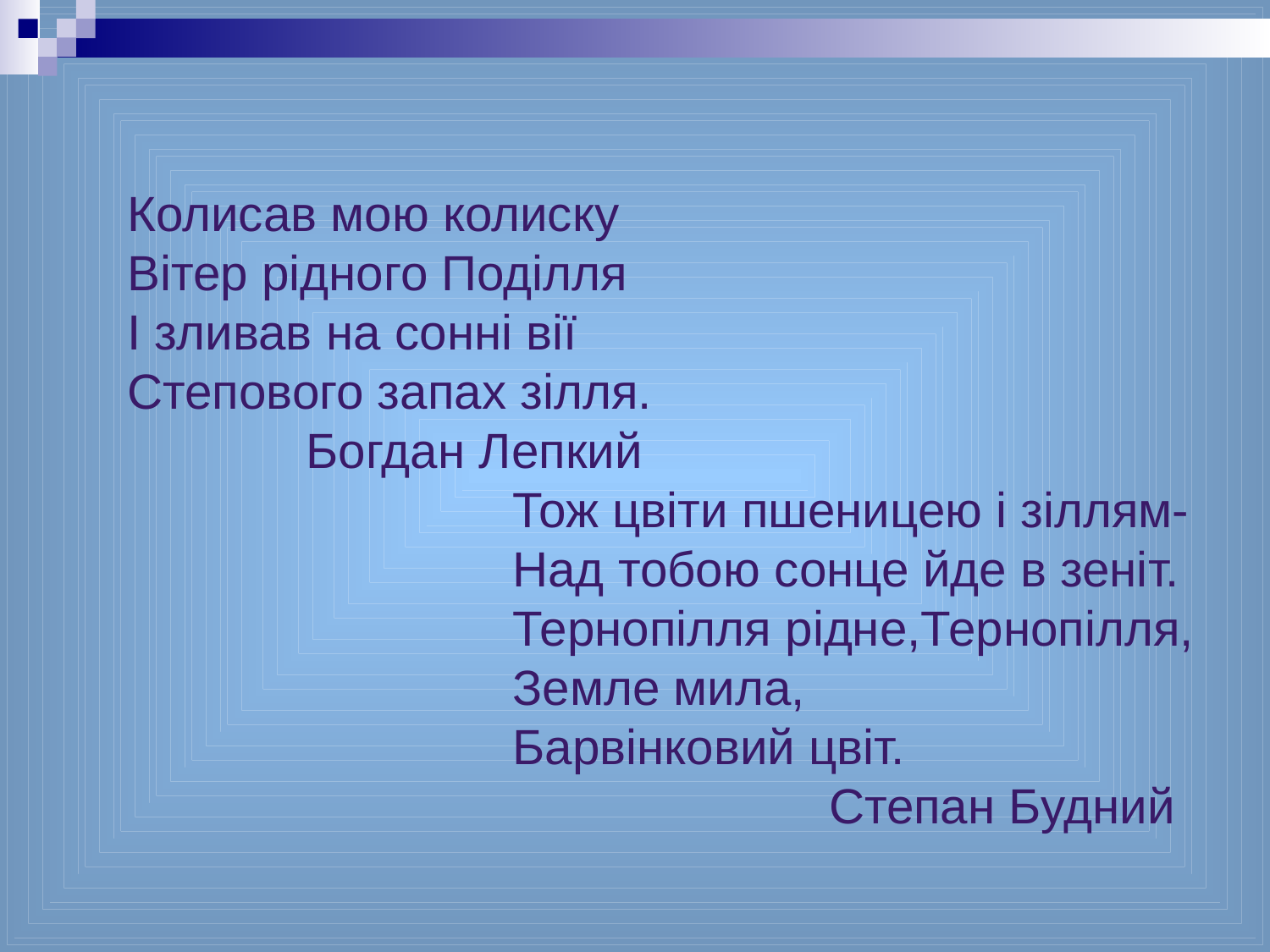

Колисав мою колиску
Вітер рідного Поділля
І зливав на сонні вії
Степового запах зілля.
             Богдан Лепкий
                            Тож цвіти пшеницею і зіллям-
                            Над тобою сонце йде в зеніт.
                            Тернопілля рідне,Тернопілля,
                            Земле мила,
                            Барвінковий цвіт.
                                                   Степан Будний